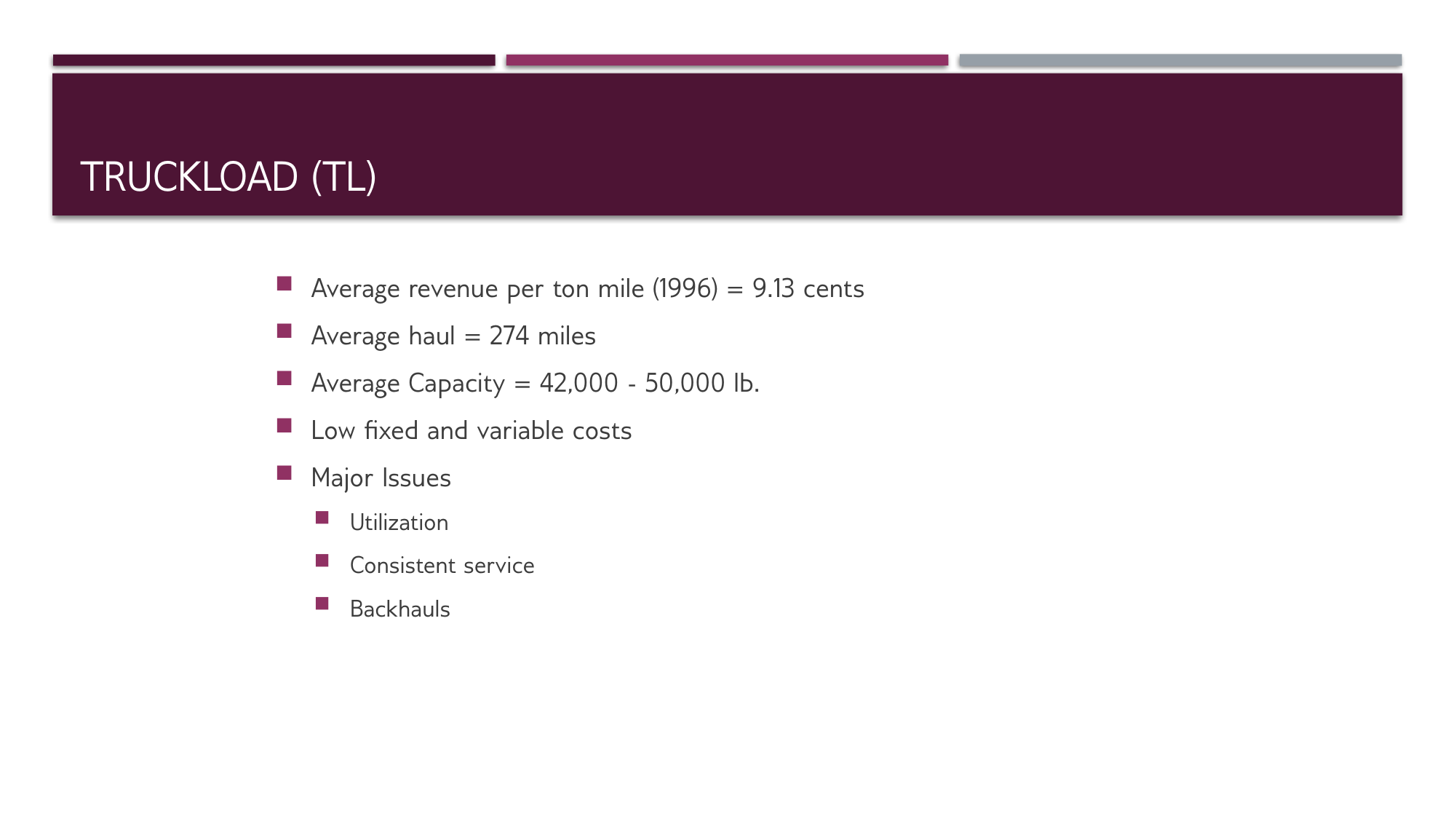

# Truckload (TL)
Average revenue per ton mile (1996) = 9.13 cents
Average haul = 274 miles
Average Capacity = 42,000 - 50,000 lb.
Low fixed and variable costs
Major Issues
Utilization
Consistent service
Backhauls